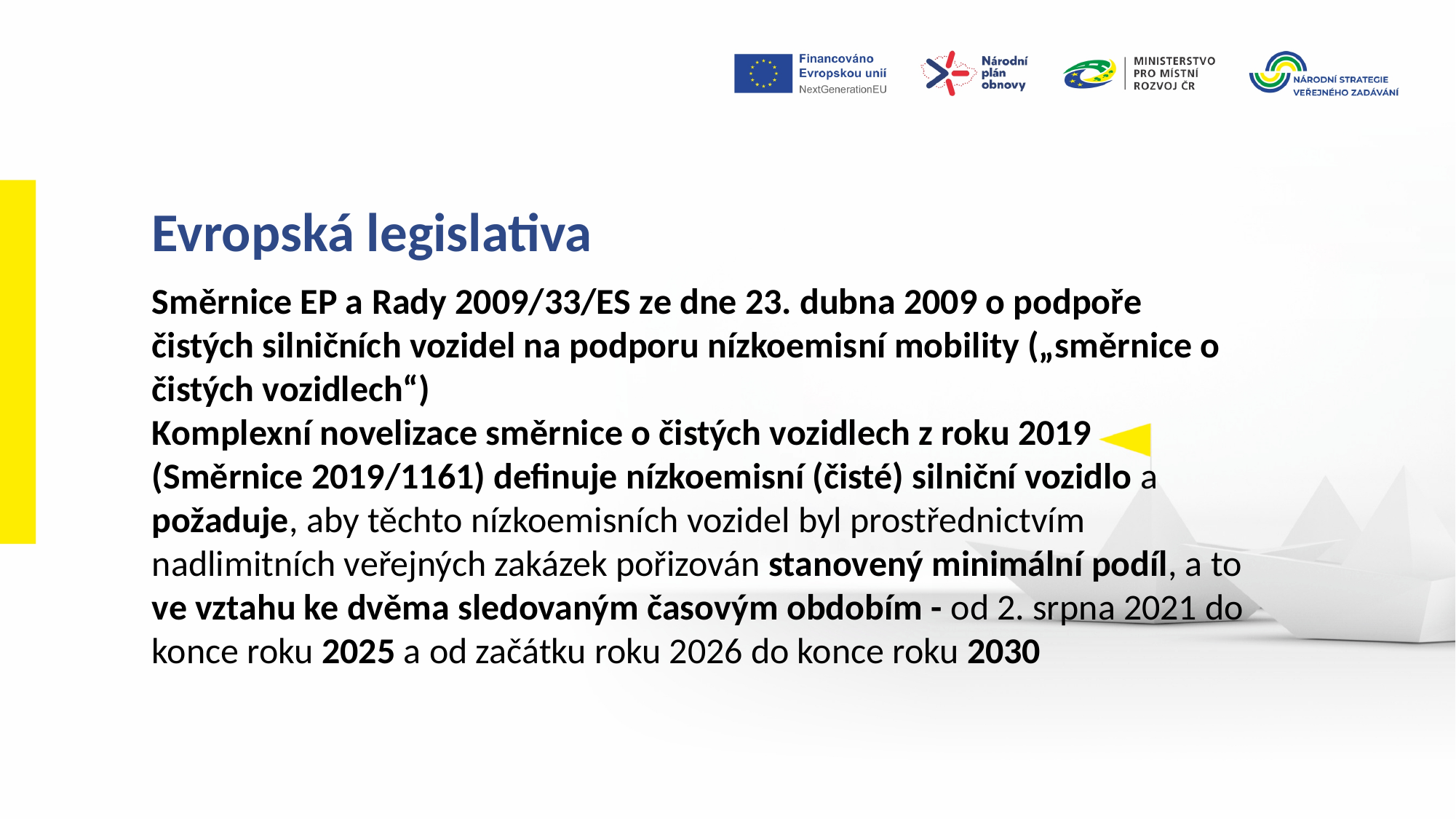

Evropská legislativa
Směrnice EP a Rady 2009/33/ES ze dne 23. dubna 2009 o podpoře čistých silničních vozidel na podporu nízkoemisní mobility („směrnice o čistých vozidlech“)
Komplexní novelizace směrnice o čistých vozidlech z roku 2019 (Směrnice 2019/1161) definuje nízkoemisní (čisté) silniční vozidlo a požaduje, aby těchto nízkoemisních vozidel byl prostřednictvím nadlimitních veřejných zakázek pořizován stanovený minimální podíl, a to ve vztahu ke dvěma sledovaným časovým obdobím - od 2. srpna 2021 do konce roku 2025 a od začátku roku 2026 do konce roku 2030